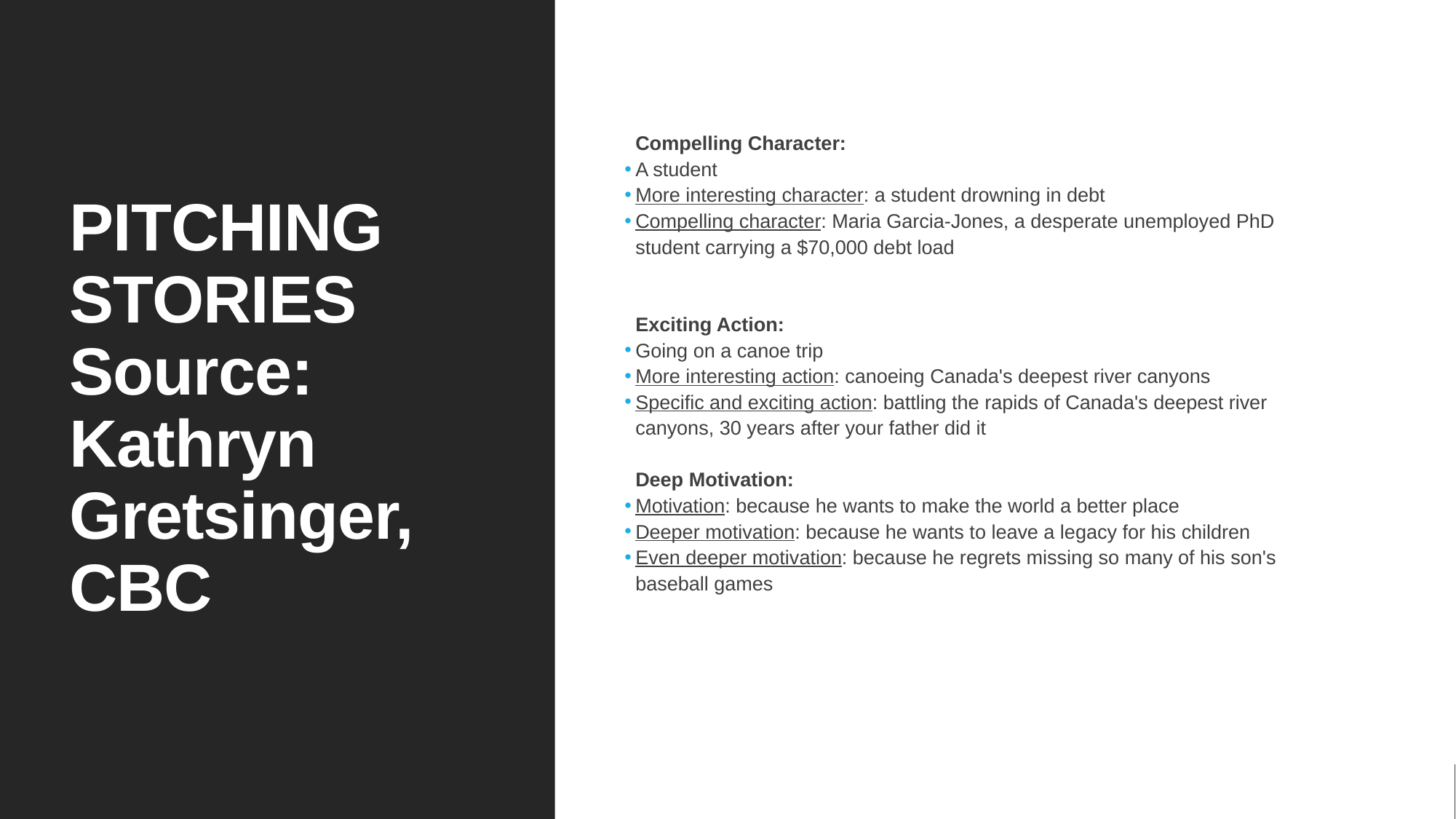

# PITCHING STORIES Source: Kathryn Gretsinger, CBC
Compelling Character:
A student
More interesting character: a student drowning in debt
Compelling character: Maria Garcia-Jones, a desperate unemployed PhD student carrying a $70,000 debt load
Exciting Action:
Going on a canoe trip
More interesting action: canoeing Canada's deepest river canyons
Specific and exciting action: battling the rapids of Canada's deepest river canyons, 30 years after your father did it
Deep Motivation:
Motivation: because he wants to make the world a better place
Deeper motivation: because he wants to leave a legacy for his children
Even deeper motivation: because he regrets missing so many of his son's baseball games